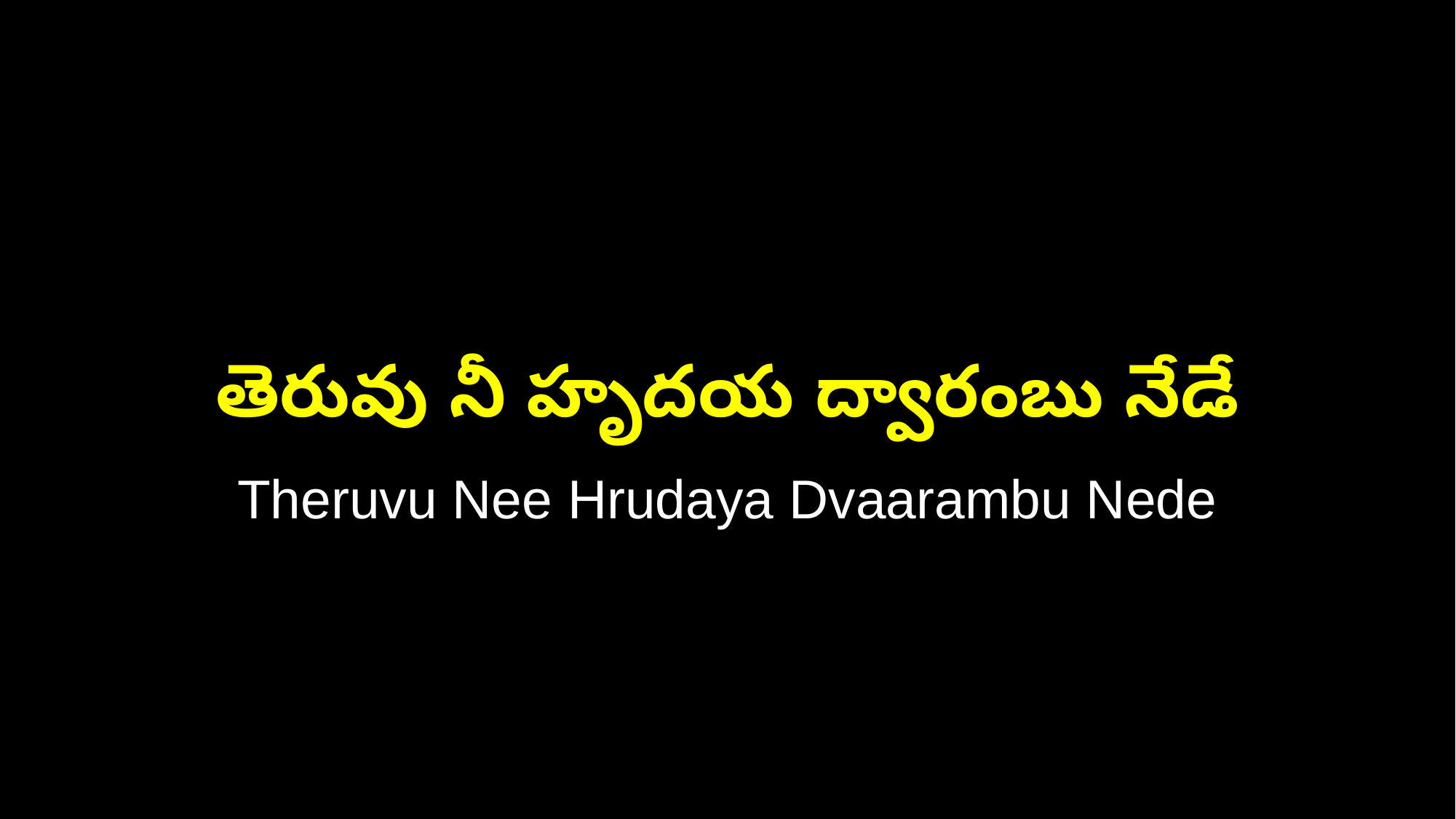

తెరువు నీ హృదయ ద్వారంబు నేడే
Theruvu Nee Hrudaya Dvaarambu Nede